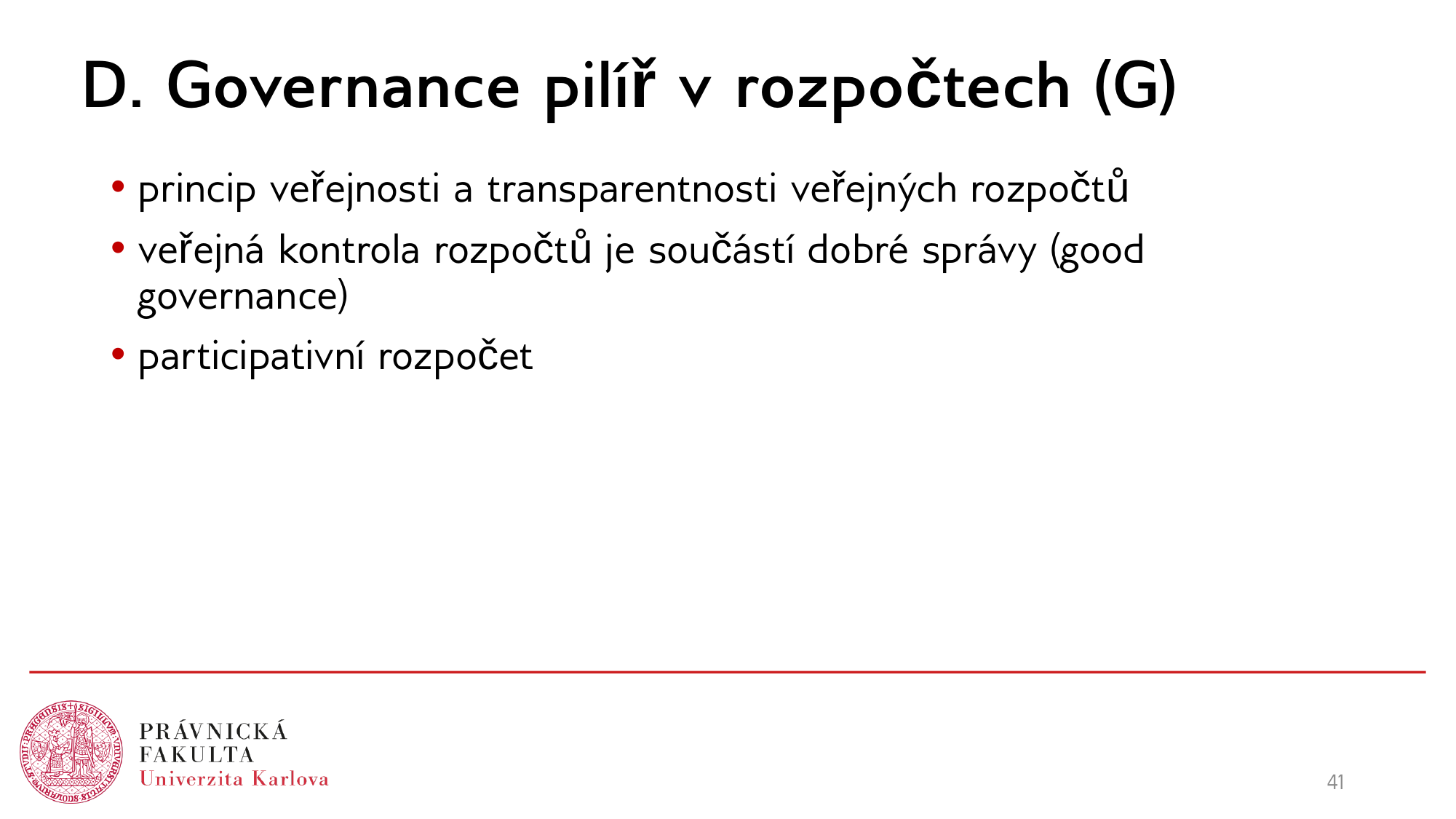

# D. Governance pilíř v rozpočtech (G)
princip veřejnosti a transparentnosti veřejných rozpočtů
veřejná kontrola rozpočtů je součástí dobré správy (good governance)
participativní rozpočet

41